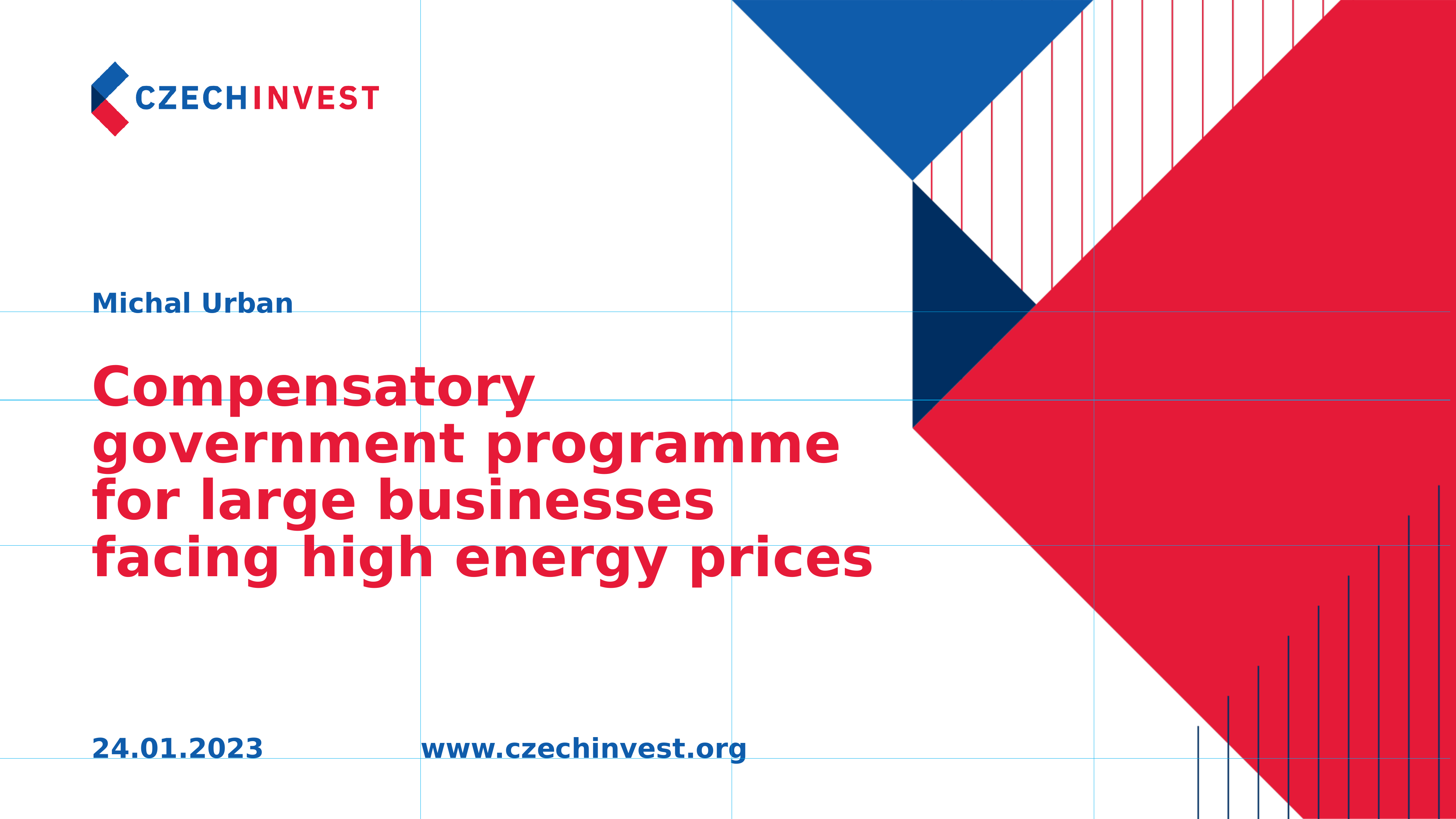

Michal Urban
# Compensatory government programme for large businesses facing high energy prices
24.01.2023